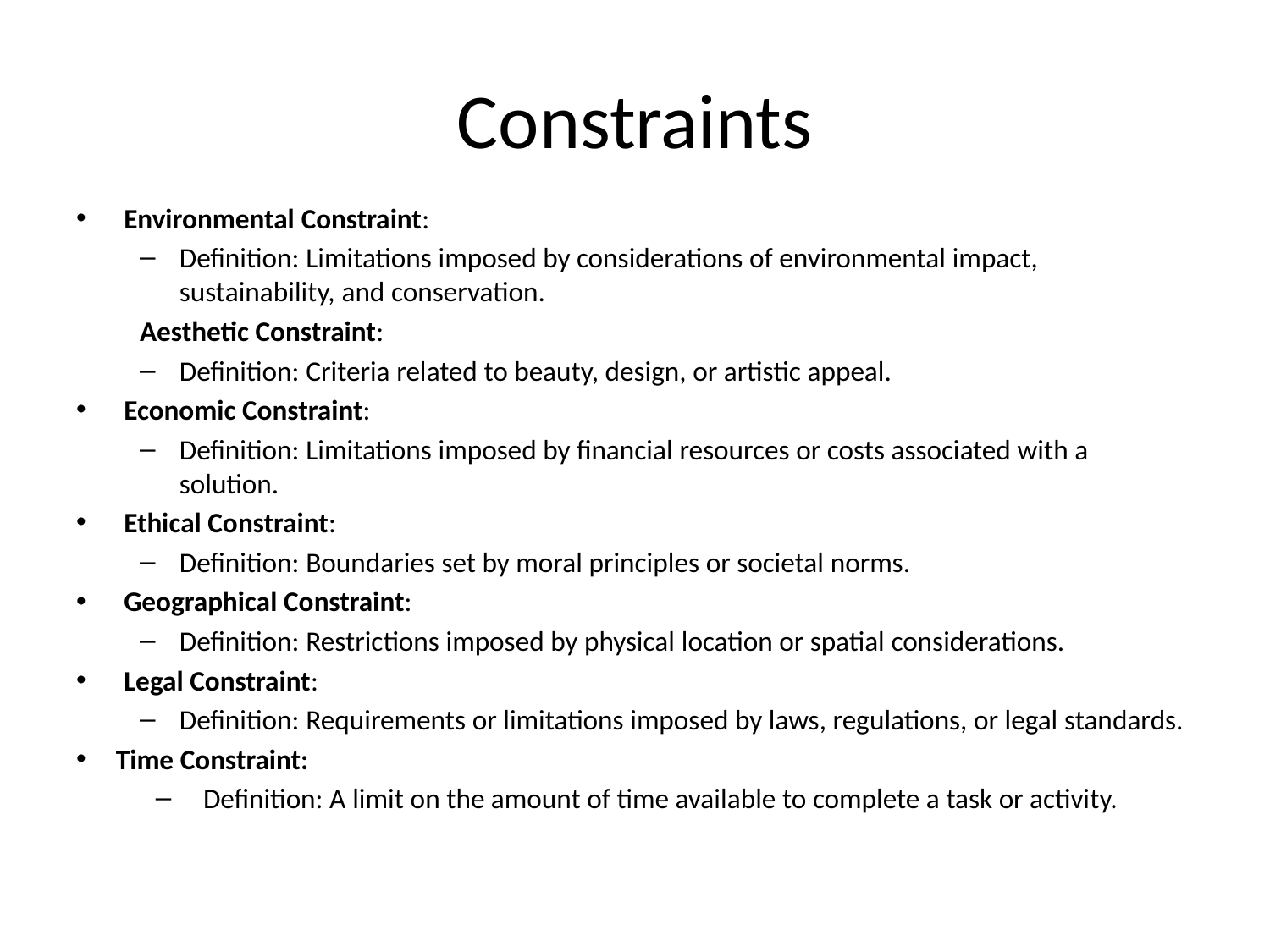

# Constraints

Environmental Constraint:
Definition: Limitations imposed by considerations of environmental impact, sustainability, and conservation.
Aesthetic Constraint:
Definition: Criteria related to beauty, design, or artistic appeal.
Economic Constraint:
Definition: Limitations imposed by financial resources or costs associated with a solution.
Ethical Constraint:
Definition: Boundaries set by moral principles or societal norms.
Geographical Constraint:
Definition: Restrictions imposed by physical location or spatial considerations.
Legal Constraint:
Definition: Requirements or limitations imposed by laws, regulations, or legal standards.
Time Constraint:
Definition: A limit on the amount of time available to complete a task or activity.